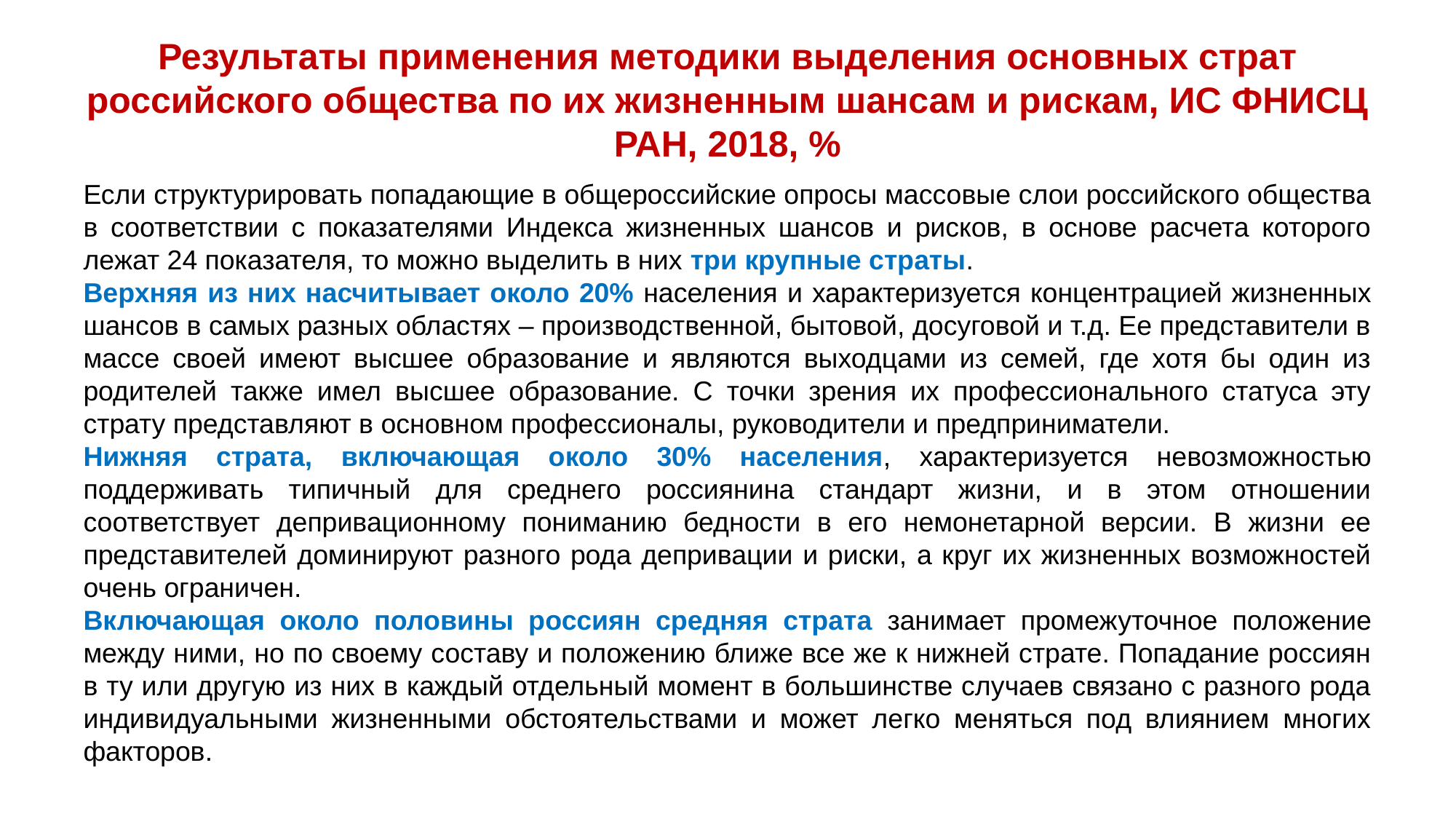

# Результаты применения методики выделения основных страт российского общества по их жизненным шансам и рискам, ИС ФНИСЦ РАН, 2018, %
Если структурировать попадающие в общероссийские опросы массовые слои российского общества в соответствии с показателями Индекса жизненных шансов и рисков, в основе расчета которого лежат 24 показателя, то можно выделить в них три крупные страты.
Верхняя из них насчитывает около 20% населения и характеризуется концентрацией жизненных шансов в самых разных областях – производственной, бытовой, досуговой и т.д. Ее представители в массе своей имеют высшее образование и являются выходцами из семей, где хотя бы один из родителей также имел высшее образование. С точки зрения их профессионального статуса эту страту представляют в основном профессионалы, руководители и предприниматели.
Нижняя страта, включающая около 30% населения, характеризуется невозможностью поддерживать типичный для среднего россиянина стандарт жизни, и в этом отношении соответствует депривационному пониманию бедности в его немонетарной версии. В жизни ее представителей доминируют разного рода депривации и риски, а круг их жизненных возможностей очень ограничен.
Включающая около половины россиян средняя страта занимает промежуточное положение между ними, но по своему составу и положению ближе все же к нижней страте. Попадание россиян в ту или другую из них в каждый отдельный момент в большинстве случаев связано с разного рода индивидуальными жизненными обстоятельствами и может легко меняться под влиянием многих факторов.